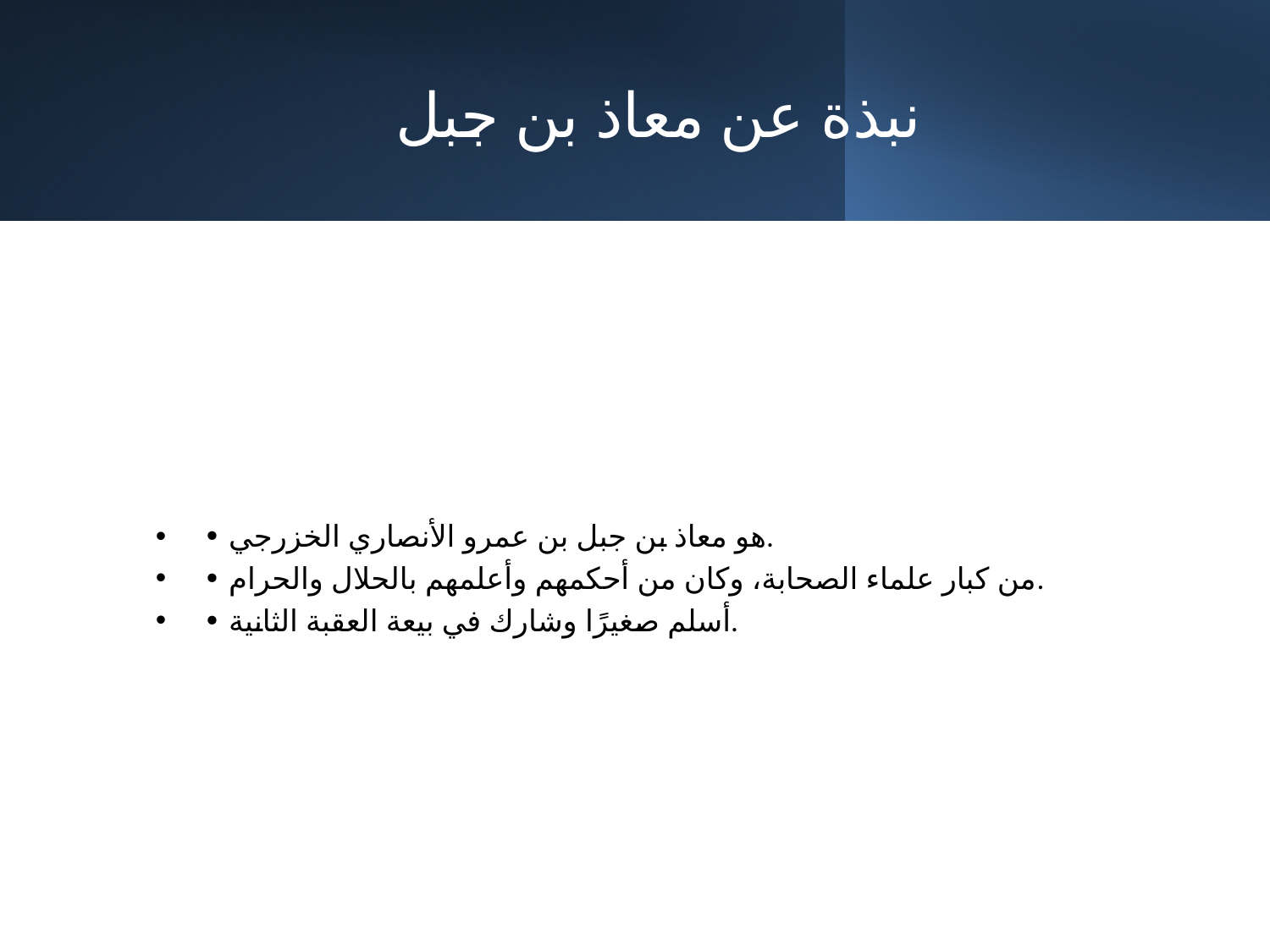

# نبذة عن معاذ بن جبل
• هو معاذ بن جبل بن عمرو الأنصاري الخزرجي.
• من كبار علماء الصحابة، وكان من أحكمهم وأعلمهم بالحلال والحرام.
• أسلم صغيرًا وشارك في بيعة العقبة الثانية.